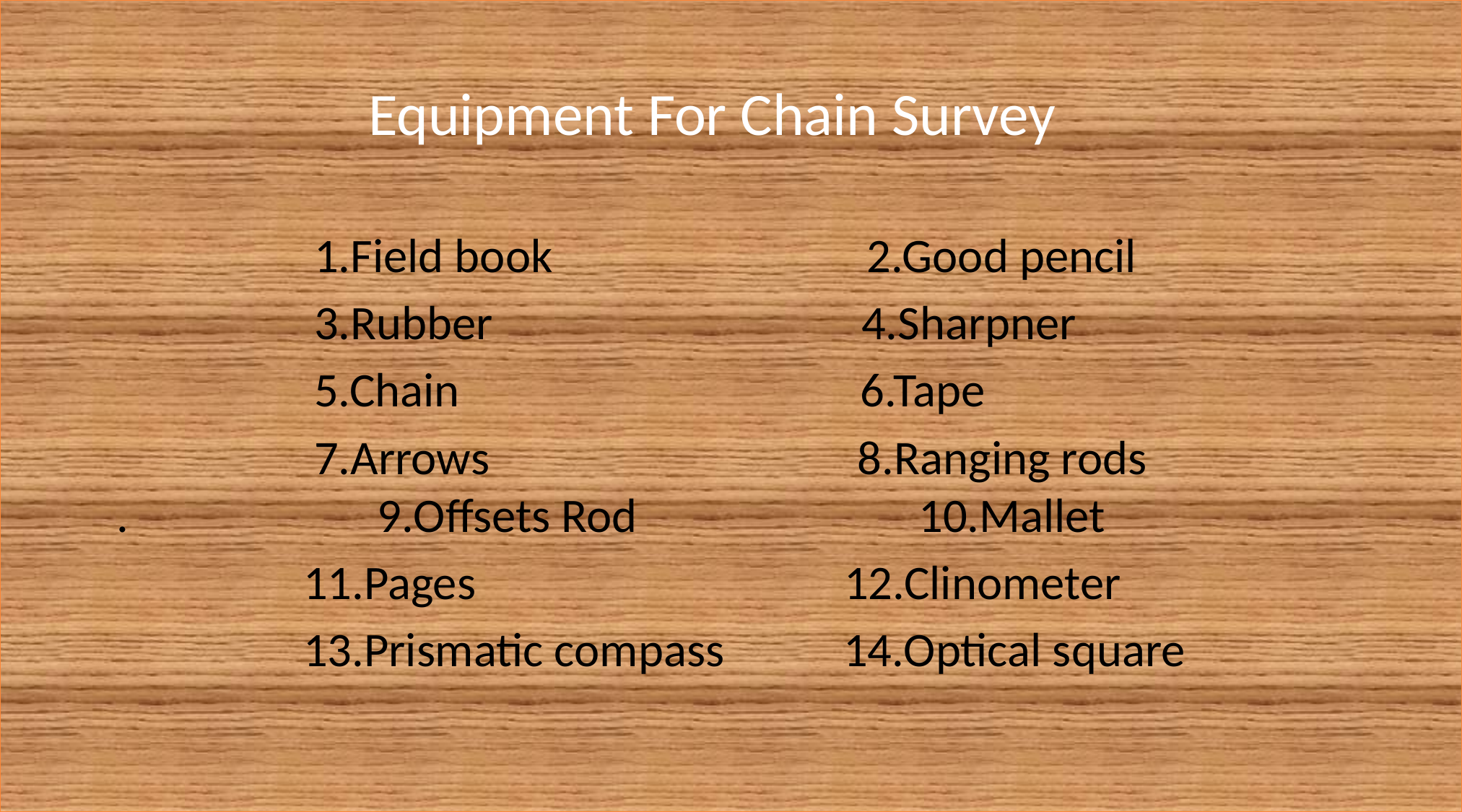

Equipment For Chain Survey

                            1.Field book                             2.Good pencil
                            3.Rubber                                  4.Sharpner
                            5.Chain                                     6.Tape
                            7.Arrows                                  8.Ranging rods                                   .                       9.Offsets Rod                          10.Mallet
                           11.Pages                                  12.Clinometer
                           13.Prismatic compass           14.Optical square